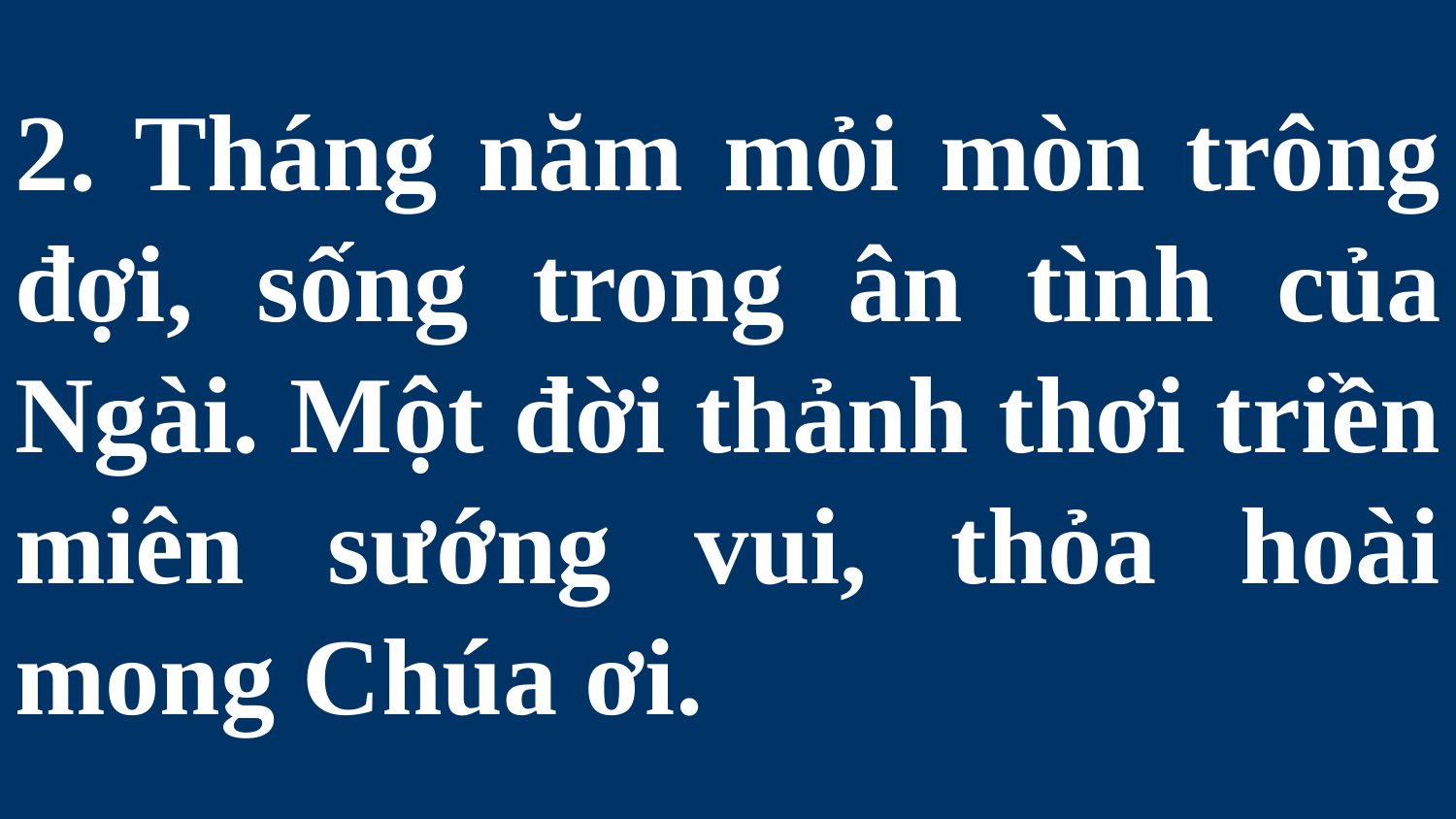

# 2. Tháng năm mỏi mòn trông đợi, sống trong ân tình của Ngài. Một đời thảnh thơi triền miên sướng vui, thỏa hoài mong Chúa ơi.